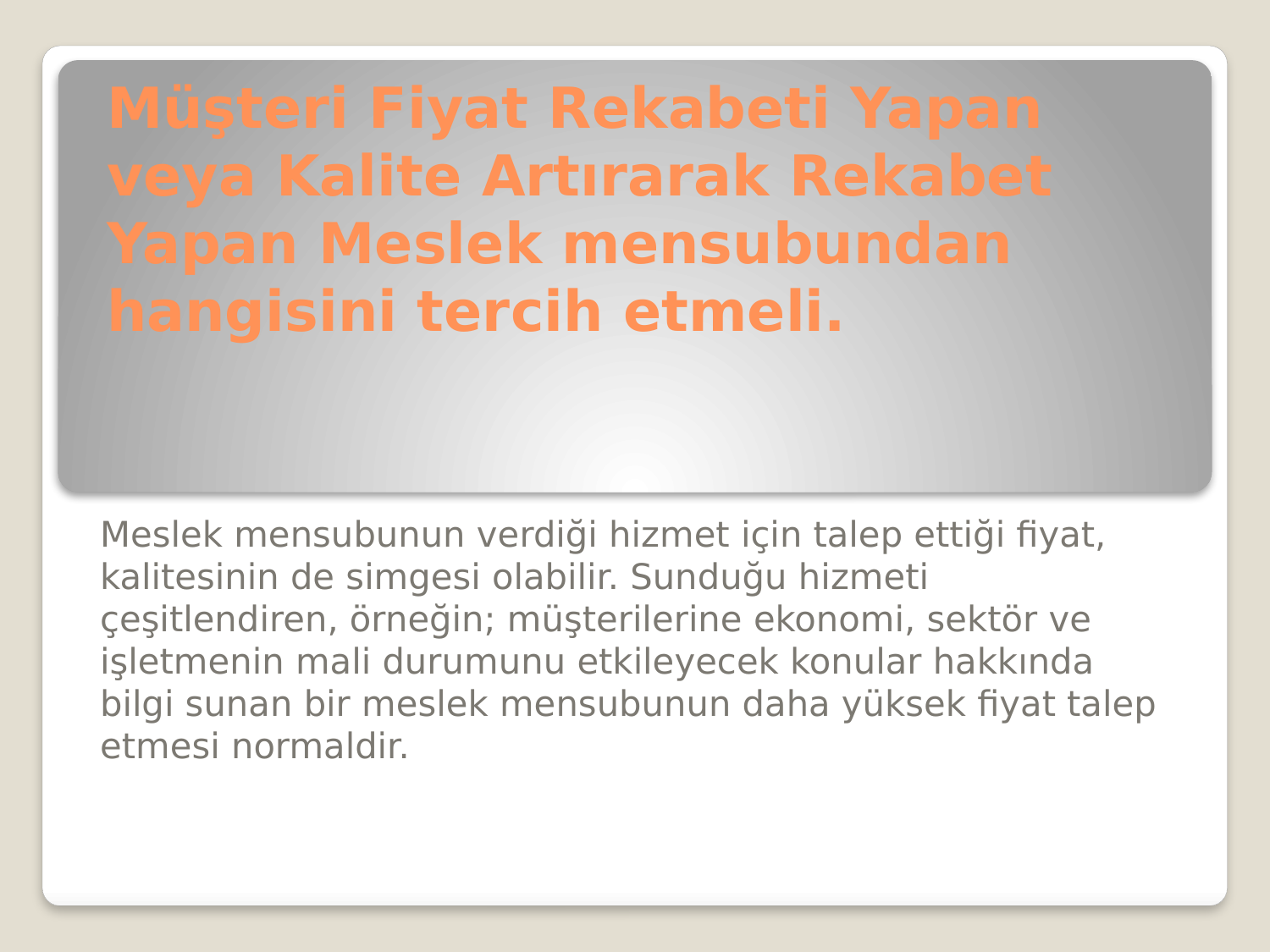

# Müşteri Fiyat Rekabeti Yapan  veya Kalite Artırarak Rekabet Yapan Meslek mensubundan hangisini tercih etmeli.
Meslek mensubunun verdiği hizmet için talep ettiği fiyat, kalitesinin de simgesi olabilir. Sunduğu hizmeti çeşitlendiren, örneğin; müşterilerine ekonomi, sektör ve işletmenin mali durumunu etkileyecek konular hakkında bilgi sunan bir meslek mensubunun daha yüksek fiyat talep etmesi normaldir.